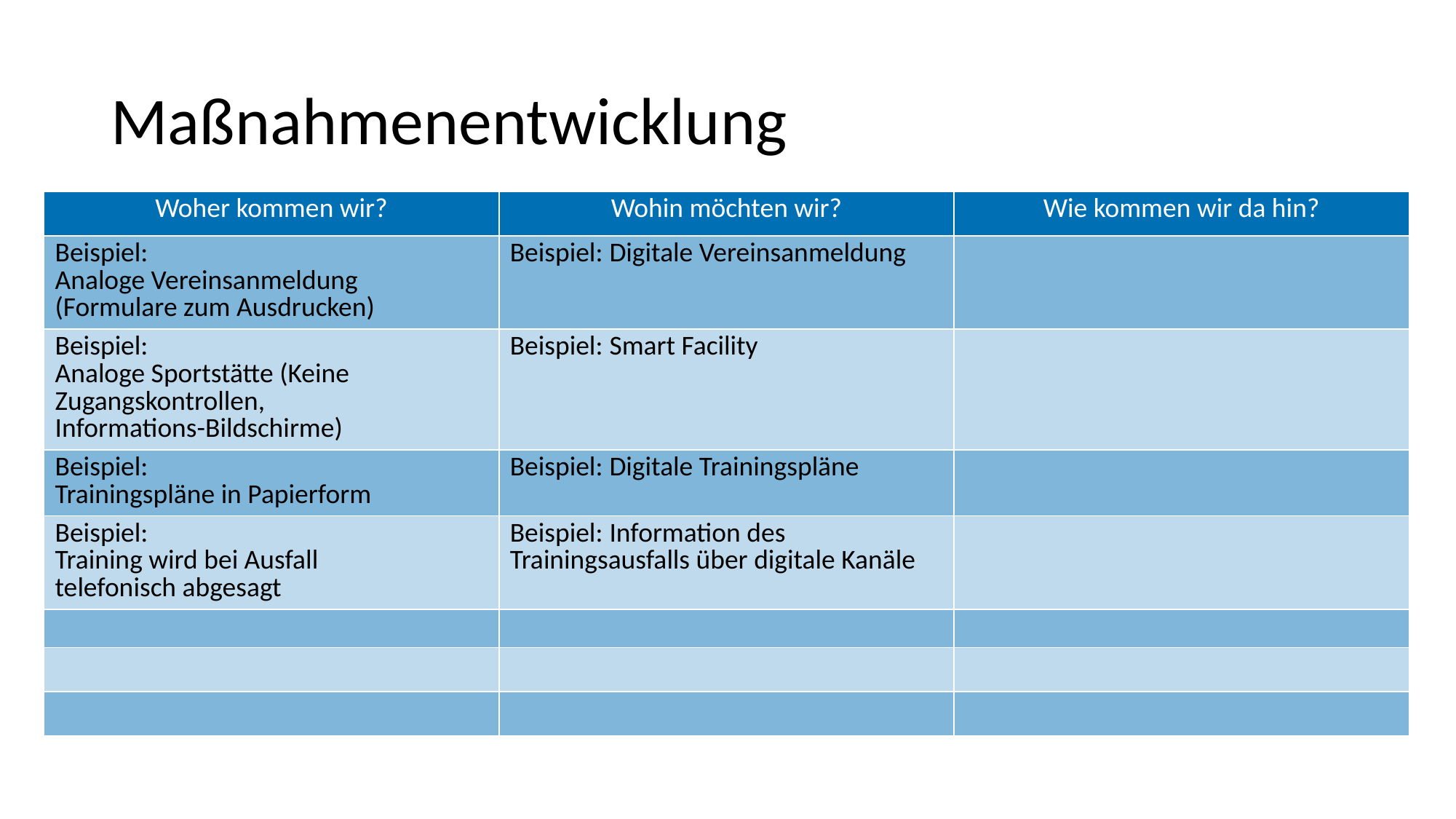

# Maßnahmenentwicklung
| Woher kommen wir? | Wohin möchten wir? | Wie kommen wir da hin? |
| --- | --- | --- |
| Beispiel: Analoge Vereinsanmeldung (Formulare zum Ausdrucken) | Beispiel: Digitale Vereinsanmeldung |  |
| Beispiel: Analoge Sportstätte (Keine Zugangskontrollen, Informations-Bildschirme) | Beispiel: Smart Facility |  |
| Beispiel: Trainingspläne in Papierform | Beispiel: Digitale Trainingspläne |  |
| Beispiel: Training wird bei Ausfall telefonisch abgesagt | Beispiel: Information des Trainingsausfalls über digitale Kanäle |  |
|  |  |  |
|  |  |  |
|  |  |  |